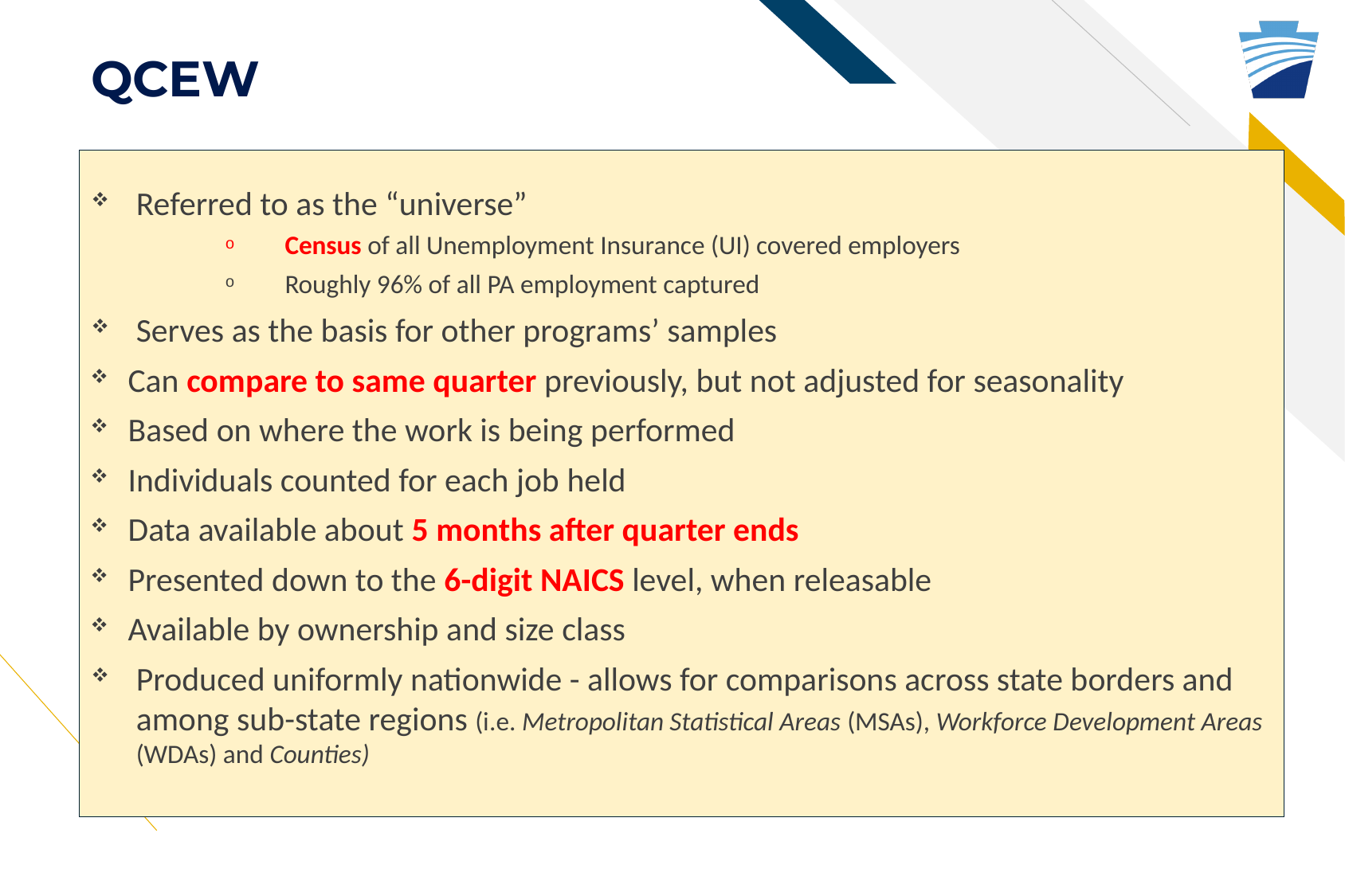

# QCEW

Referred to as the “universe”
Census of all Unemployment Insurance (UI) covered employers
Roughly 96% of all PA employment captured
Serves as the basis for other programs’ samples
Can compare to same quarter previously, but not adjusted for seasonality
Based on where the work is being performed
Individuals counted for each job held
Data available about 5 months after quarter ends
Presented down to the 6-digit NAICS level, when releasable
Available by ownership and size class
Produced uniformly nationwide - allows for comparisons across state borders and among sub-state regions (i.e. Metropolitan Statistical Areas (MSAs), Workforce Development Areas (WDAs) and Counties)